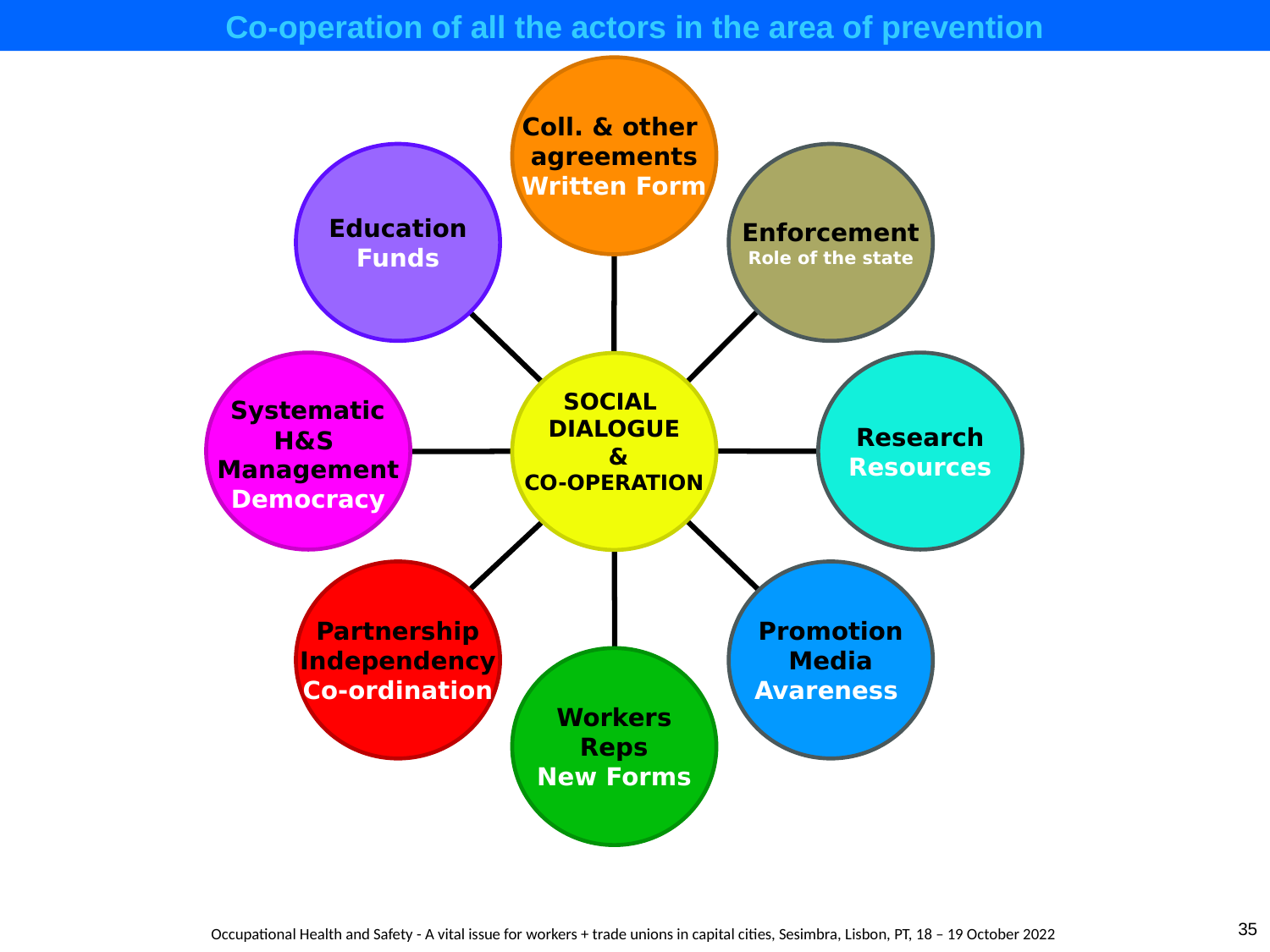

Co-operation of all the actors in the area of prevention

Coll. & other
agreements
Written Form
Education
Funds
Enforcement
Role of the state

 Systematic
H&S
Management
Democracy
Research
Resources

SOCIAL
DIALOGUE
 &
CO-OPERATION

Partnership
Independency
Co-ordination
Promotion
Media
Avareness
Workers
Reps
New Forms